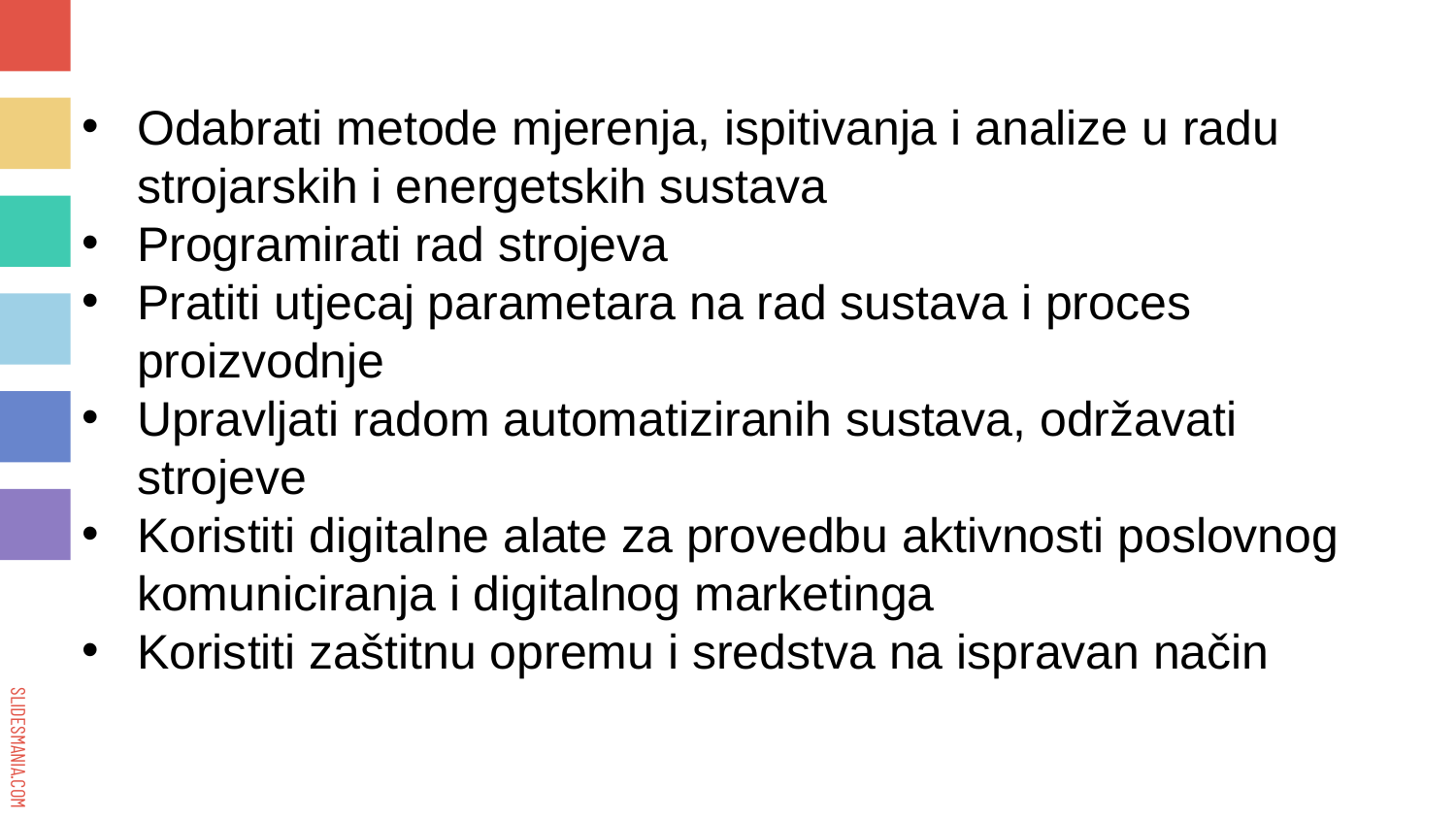

Odabrati metode mjerenja, ispitivanja i analize u radu strojarskih i energetskih sustava
Programirati rad strojeva
Pratiti utjecaj parametara na rad sustava i proces proizvodnje
Upravljati radom automatiziranih sustava, održavati strojeve
Koristiti digitalne alate za provedbu aktivnosti poslovnog komuniciranja i digitalnog marketinga
Koristiti zaštitnu opremu i sredstva na ispravan način